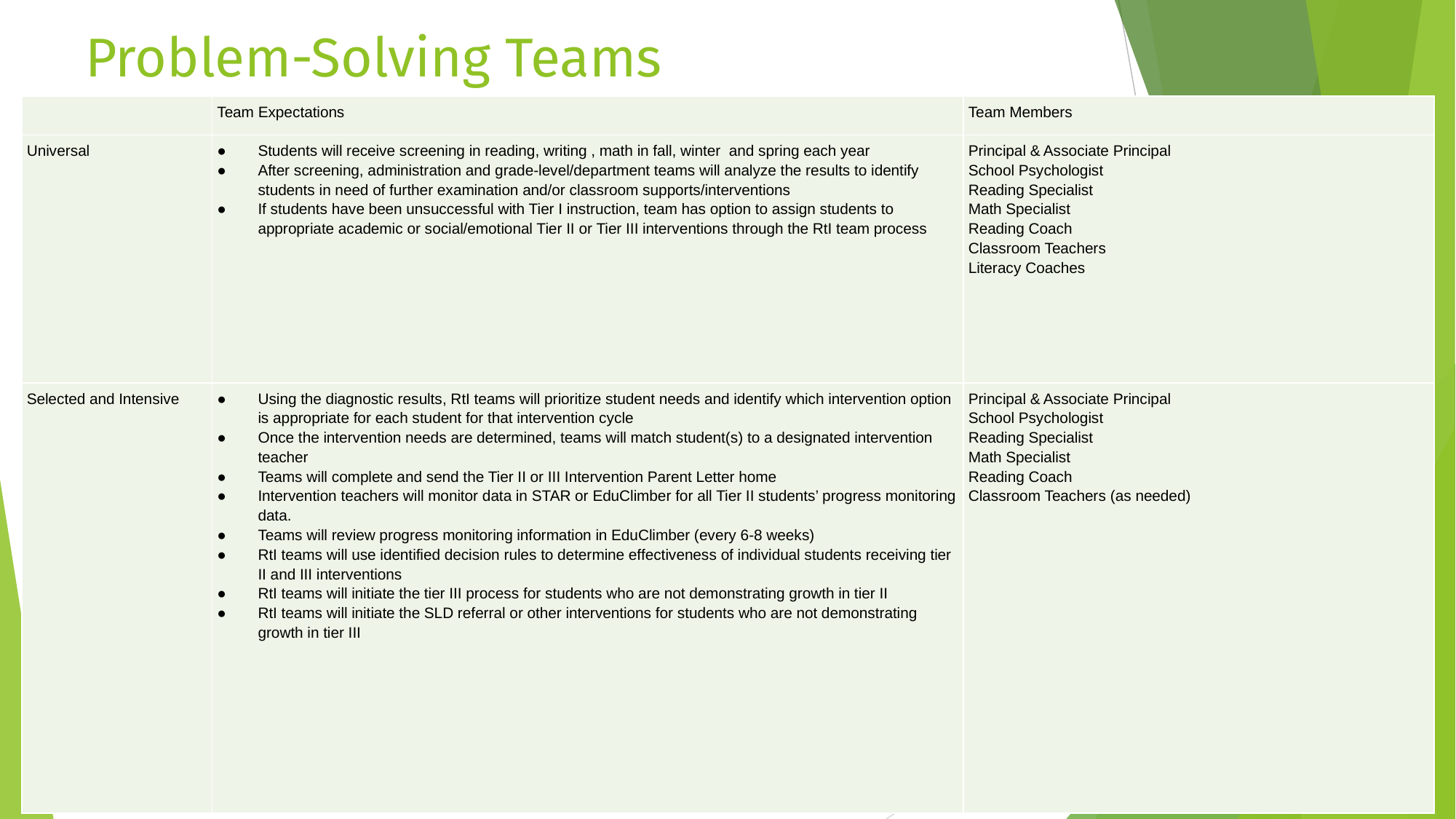

# Problem-Solving Teams
|  | Team Expectations | Team Members |
| --- | --- | --- |
| Universal | Students will receive screening in reading, writing , math in fall, winter  and spring each year After screening, administration and grade-level/department teams will analyze the results to identify students in need of further examination and/or classroom supports/interventions If students have been unsuccessful with Tier I instruction, team has option to assign students to appropriate academic or social/emotional Tier II or Tier III interventions through the RtI team process | Principal & Associate Principal School Psychologist Reading Specialist Math Specialist Reading Coach Classroom Teachers Literacy Coaches |
| Selected and Intensive | Using the diagnostic results, RtI teams will prioritize student needs and identify which intervention option is appropriate for each student for that intervention cycle Once the intervention needs are determined, teams will match student(s) to a designated intervention teacher Teams will complete and send the Tier II or III Intervention Parent Letter home Intervention teachers will monitor data in STAR or EduClimber for all Tier II students’ progress monitoring data. Teams will review progress monitoring information in EduClimber (every 6-8 weeks) RtI teams will use identified decision rules to determine effectiveness of individual students receiving tier II and III interventions RtI teams will initiate the tier III process for students who are not demonstrating growth in tier II RtI teams will initiate the SLD referral or other interventions for students who are not demonstrating growth in tier III | Principal & Associate Principal School Psychologist Reading Specialist Math Specialist Reading Coach Classroom Teachers (as needed) |